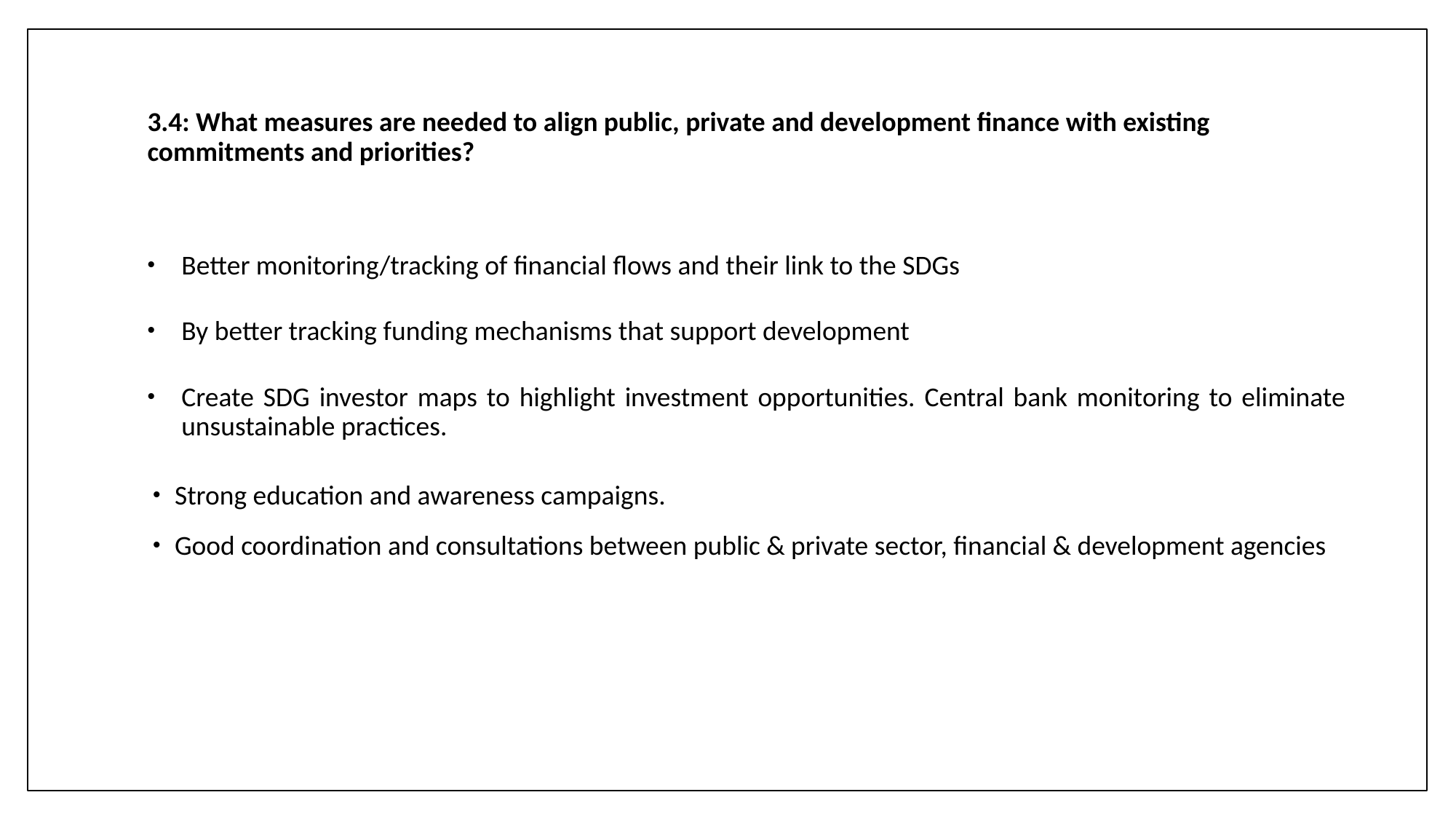

# 3.4: What measures are needed to align public, private and development finance with existing commitments and priorities?
Better monitoring/tracking of financial flows and their link to the SDGs
By better tracking funding mechanisms that support development
Create SDG investor maps to highlight investment opportunities. Central bank monitoring to eliminate unsustainable practices.
Strong education and awareness campaigns.
Good coordination and consultations between public & private sector, financial & development agencies